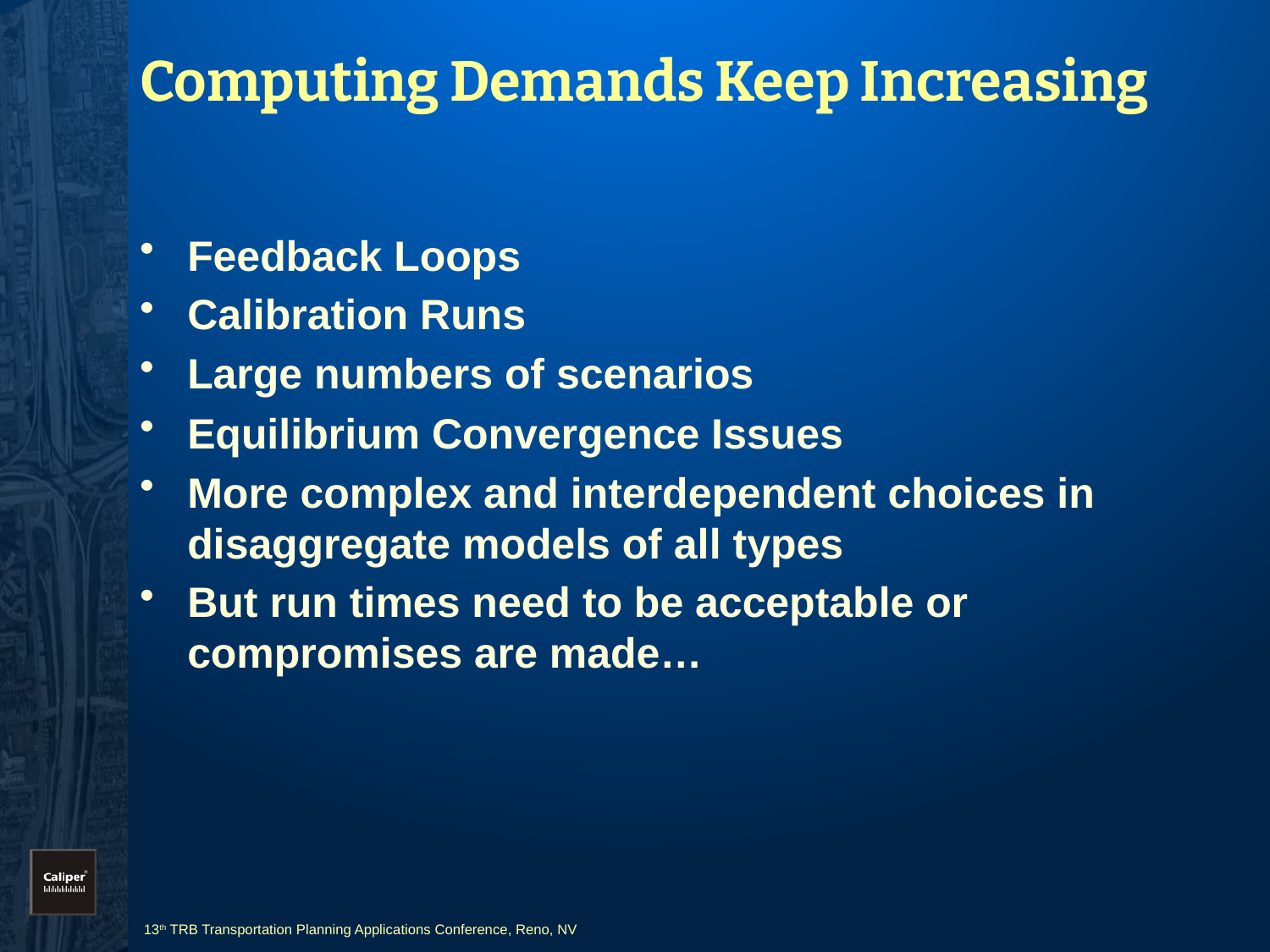

# Computing Demands Keep Increasing
Feedback Loops
Calibration Runs
Large numbers of scenarios
Equilibrium Convergence Issues
More complex and interdependent choices in disaggregate models of all types
But run times need to be acceptable or compromises are made…